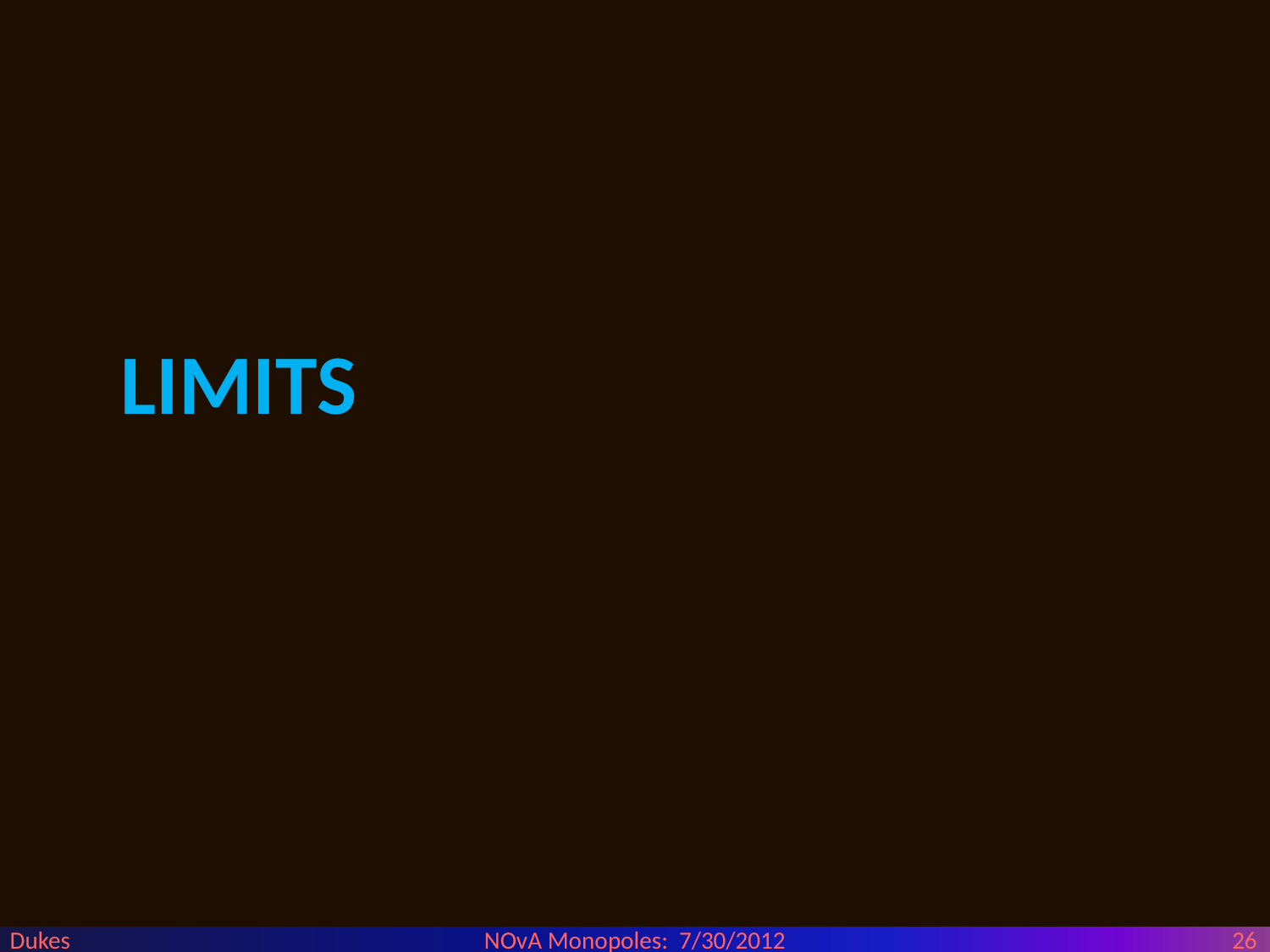

# limits
Dukes
NOvA Monopoles:  7/30/2012
26